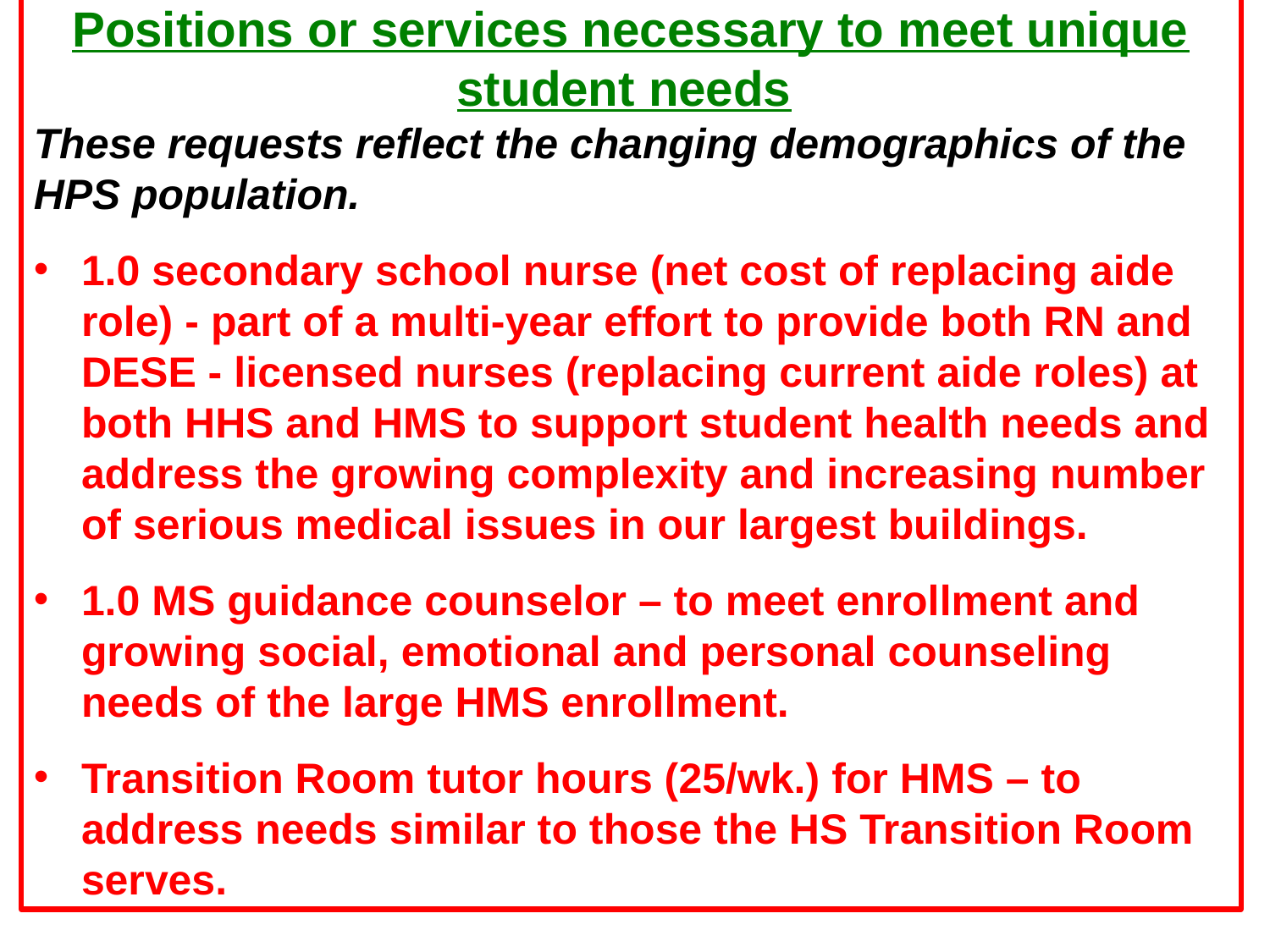

Positions or services necessary to meet unique student needs
These requests reflect the changing demographics of the
HPS population.

1.0 secondary school nurse (net cost of replacing aide role) - part of a multi-year effort to provide both RN and DESE - licensed nurses (replacing current aide roles) at both HHS and HMS to support student health needs and address the growing complexity and increasing number of serious medical issues in our largest buildings.

1.0 MS guidance counselor – to meet enrollment and growing social, emotional and personal counseling needs of the large HMS enrollment.

Transition Room tutor hours (25/wk.) for HMS – to address needs similar to those the HS Transition Room serves.